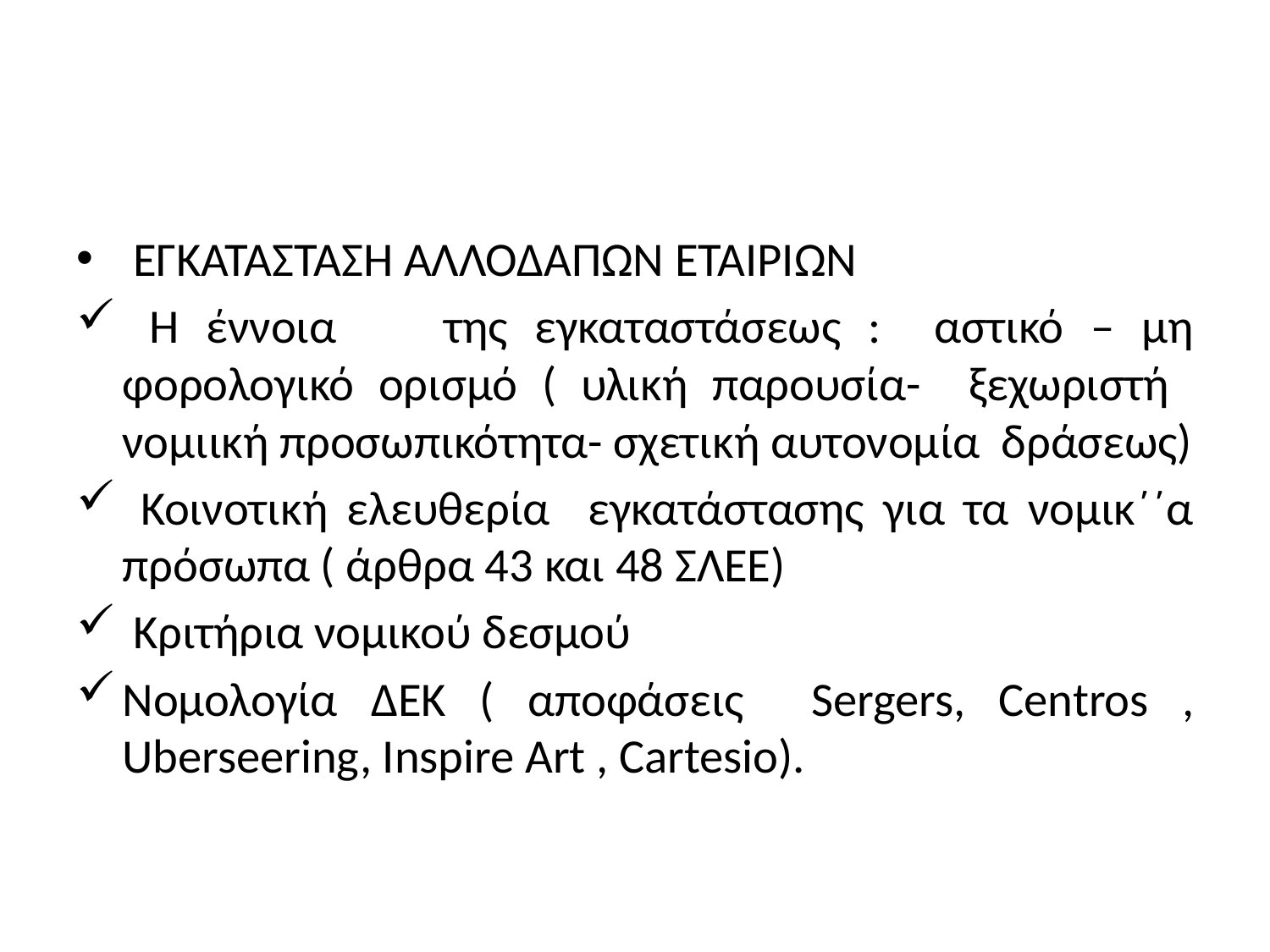

#
 ΕΓΚΑΤΑΣΤΑΣΗ ΑΛΛΟΔΑΠΩΝ ΕΤΑΙΡΙΩΝ
 Η έννοια    της εγκαταστάσεως :  αστικό – μη φορολογικό ορισμό ( υλική παρουσία-  ξεχωριστή  νομιική προσωπικότητα- σχετική αυτονομία  δράσεως)
 Κοινοτική ελευθερία  εγκατάστασης για τα νομικ΄΄α πρόσωπα ( άρθρα 43 και 48 ΣΛΕΕ)
 Κριτήρια νομικού δεσμού
Νομολογία ΔΕΚ ( αποφάσεις  Sergers, Centros , Uberseering, Inspire Art , Cartesio).